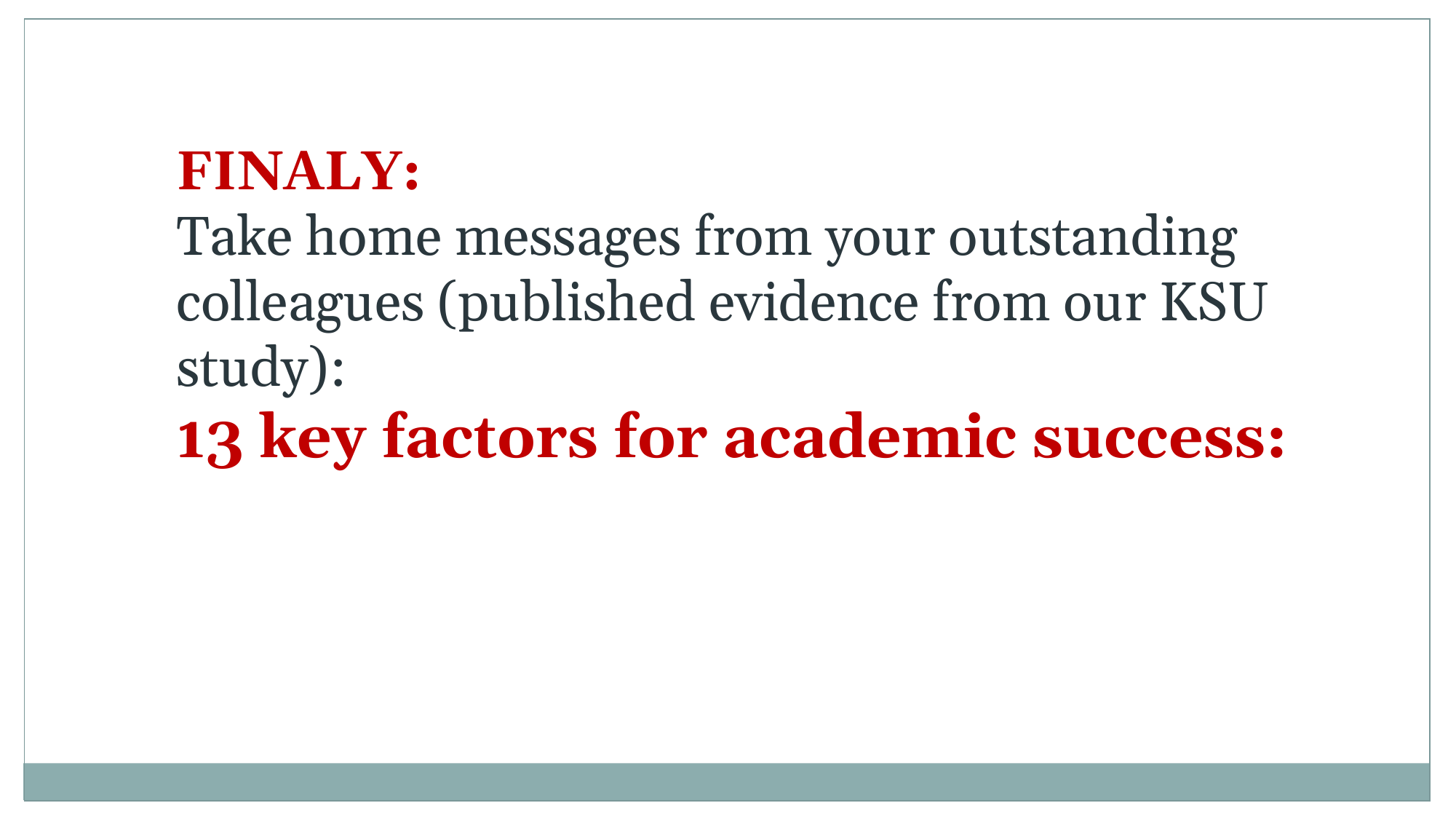

FINALY:
Take home messages from your outstanding colleagues (published evidence from our KSU study):
13 key factors for academic success: